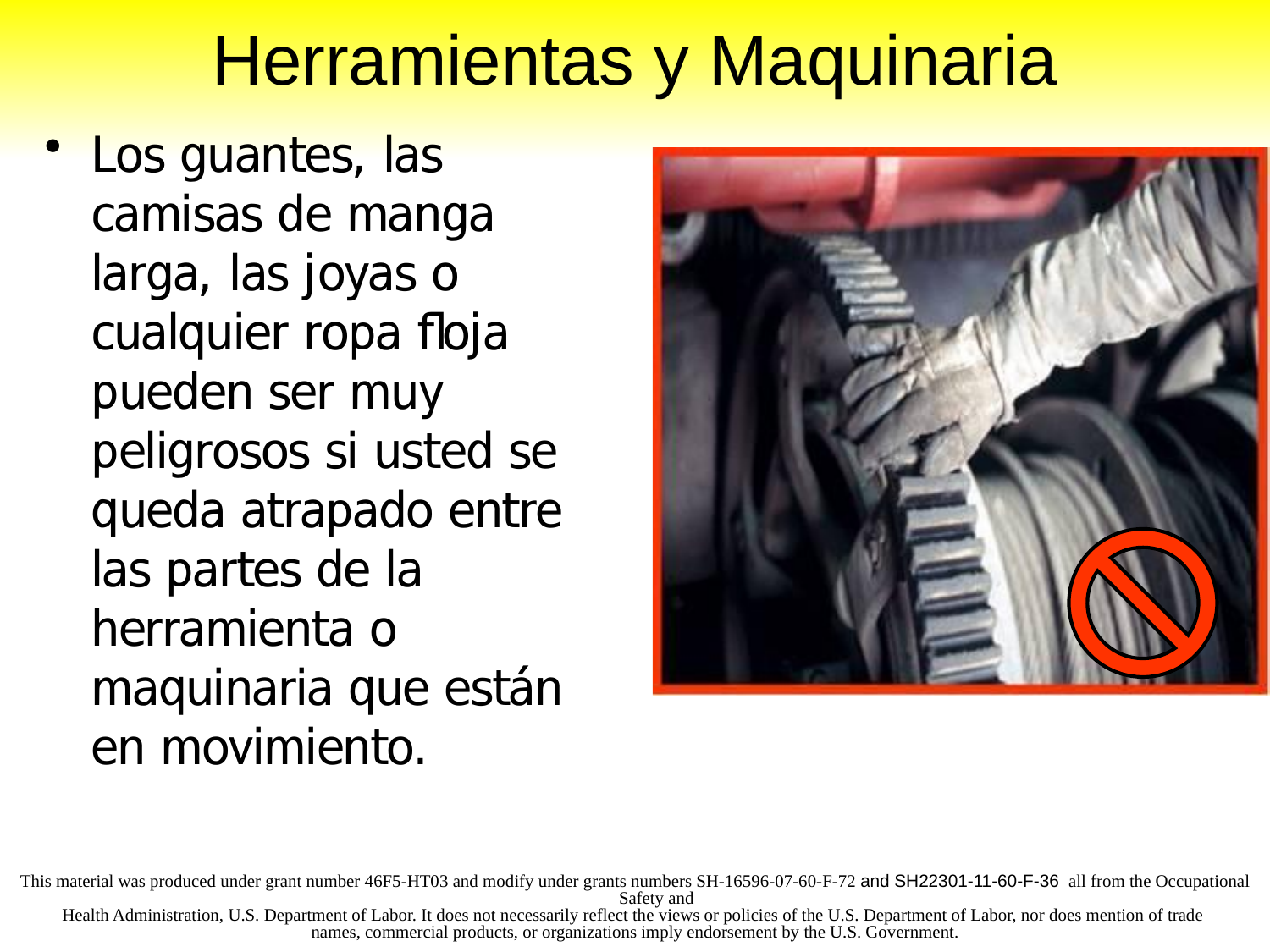

# Herramientas y Maquinaria
Los guantes, las camisas de manga larga, las joyas o cualquier ropa floja pueden ser muy peligrosos si usted se queda atrapado entre las partes de la herramienta o maquinaria que están en movimiento.

This material was produced under grant number 46F5-HT03 and modify under grants numbers SH-16596-07-60-F-72 and SH22301-11-60-F-36  all from the Occupational Safety and
Health Administration, U.S. Department of Labor. It does not necessarily reflect the views or policies of the U.S. Department of Labor, nor does mention of trade
names, commercial products, or organizations imply endorsement by the U.S. Government.